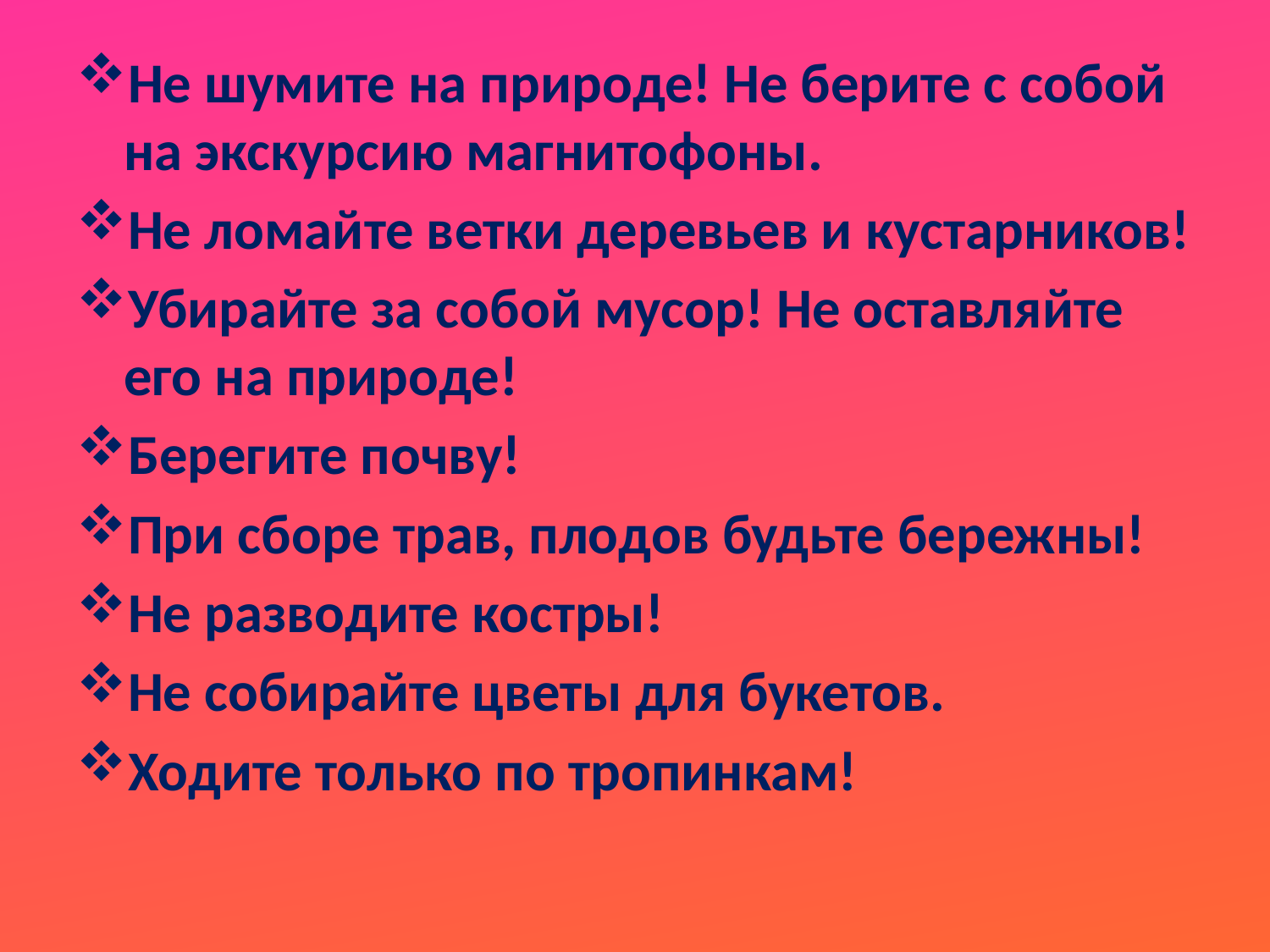

Не шумите на природе! Не берите с собой на экскурсию магнитофоны.
Не ломайте ветки деревьев и кустарников!
Убирайте за собой мусор! Не оставляйте его на природе!
Берегите почву!
При сборе трав, плодов будьте бережны!
Не разводите костры!
Не собирайте цветы для букетов.
Ходите только по тропинкам!